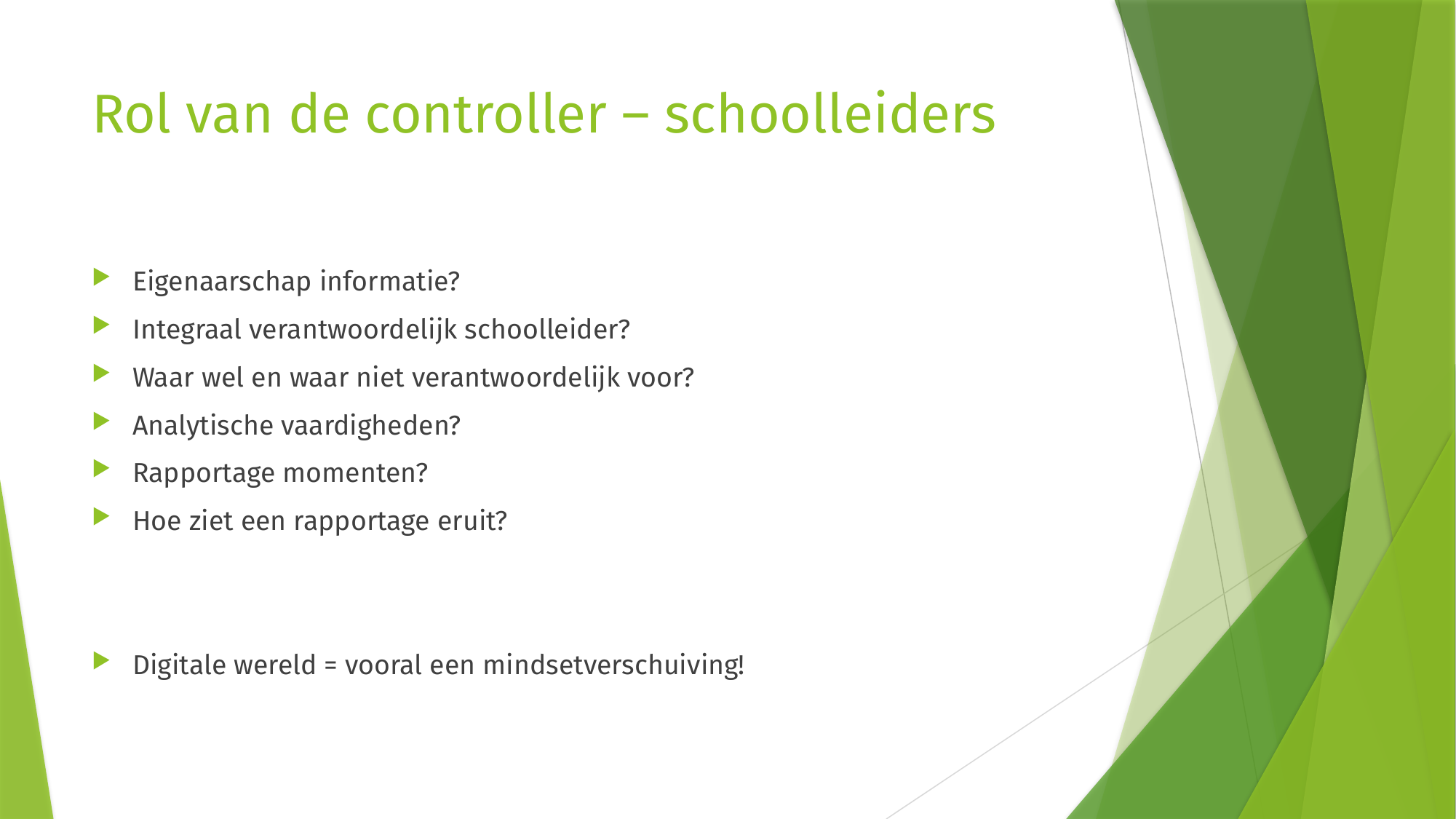

# Rol van de controller – schoolleiders
Eigenaarschap informatie?
Integraal verantwoordelijk schoolleider?
Waar wel en waar niet verantwoordelijk voor?
Analytische vaardigheden?
Rapportage momenten?
Hoe ziet een rapportage eruit?

Digitale wereld = vooral een mindsetverschuiving!